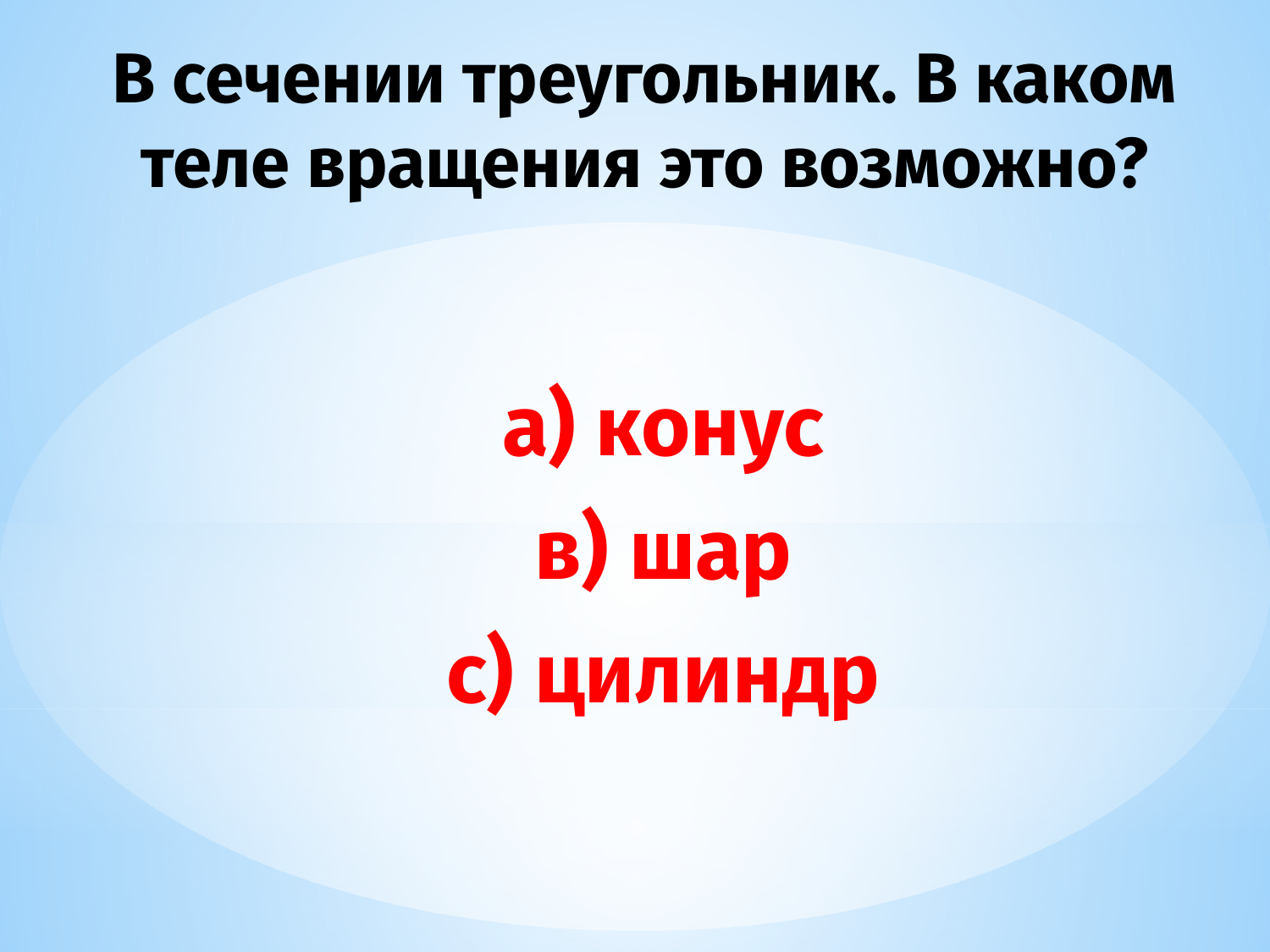

# В сечении треугольник. В каком теле вращения это возможно?

 а) конус
 в) шар
 с) цилиндр